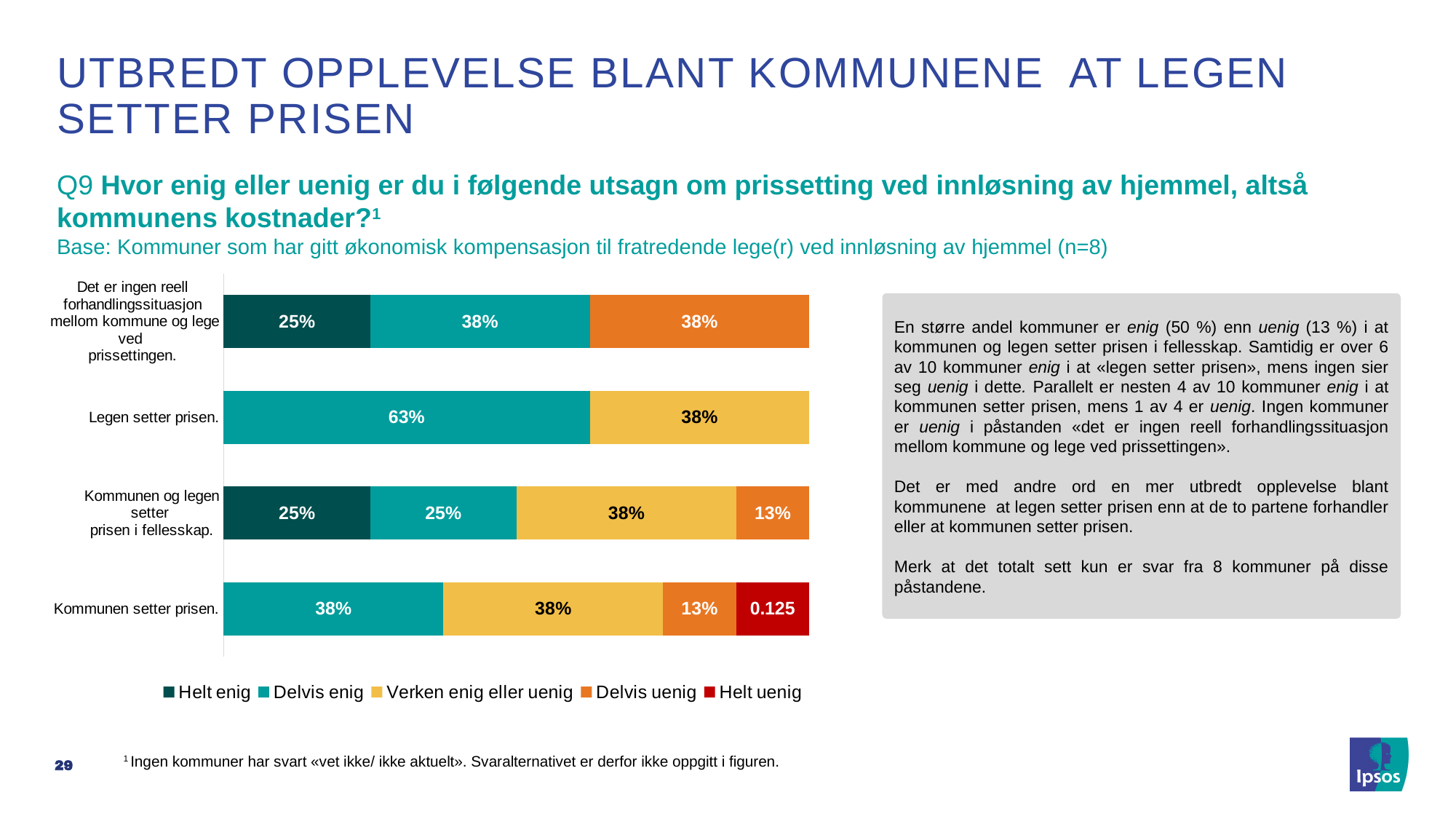

# utbredt opplevelse blant kommunene  at legen setter prisen
Q9 Hvor enig eller uenig er du i følgende utsagn om prissetting ved innløsning av hjemmel, altså kommunens kostnader?1
Base: Kommuner som har gitt økonomisk kompensasjon til fratredende lege(r) ved innløsning av hjemmel (n=8)

### Chart

| Category | Helt enig | Delvis enig | Verken enig eller uenig | Delvis uenig | Helt uenig |
|---|---|---|---|---|---|
| Kommunen setter prisen. | None | 0.375 | 0.375 | 0.125 | 0.125 |
| Kommunen og legen setter
prisen i fellesskap. | 0.25 | 0.25 | 0.375 | 0.125 | None |
| Legen setter prisen. | None | 0.625 | 0.375 | None | None |
| Det er ingen reell forhandlingssituasjon
 mellom kommune og lege ved
prissettingen. | 0.25 | 0.375 | None | 0.375 | None |
En større andel kommuner er enig (50 %) enn uenig (13 %) i at kommunen og legen setter prisen i fellesskap. Samtidig er over 6 av 10 kommuner enig i at «legen setter prisen», mens ingen sier seg uenig i dette. Parallelt er nesten 4 av 10 kommuner enig i at kommunen setter prisen, mens 1 av 4 er uenig. Ingen kommuner er uenig i påstanden «det er ingen reell forhandlingssituasjon mellom kommune og lege ved prissettingen».

Det er med andre ord en mer utbredt opplevelse blant kommunene  at legen setter prisen enn at de to partene forhandler eller at kommunen setter prisen.

Merk at det totalt sett kun er svar fra 8 kommuner på disse påstandene.

29
 1 Ingen kommuner har svart «vet ikke/ ikke aktuelt». Svaralternativet er derfor ikke oppgitt i figuren.